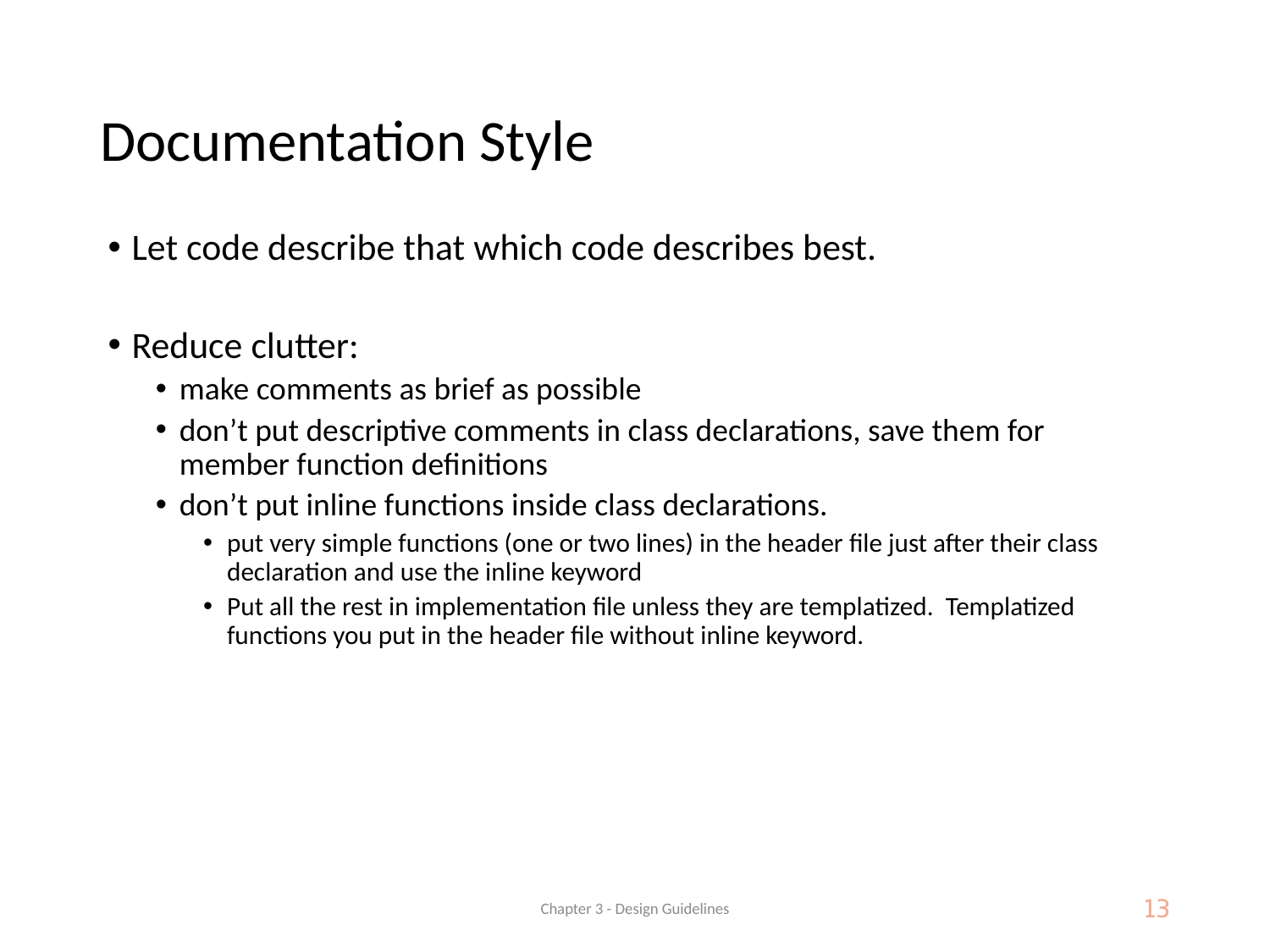

# Documentation Style
Let code describe that which code describes best.
Reduce clutter:
make comments as brief as possible
don’t put descriptive comments in class declarations, save them for  member function definitions
don’t put inline functions inside class declarations.
put very simple functions (one or two lines) in the header file just after their class declaration and use the inline keyword
Put all the rest in implementation file unless they are templatized.  Templatized functions you put in the header file without inline keyword.
Chapter 3 - Design Guidelines
13